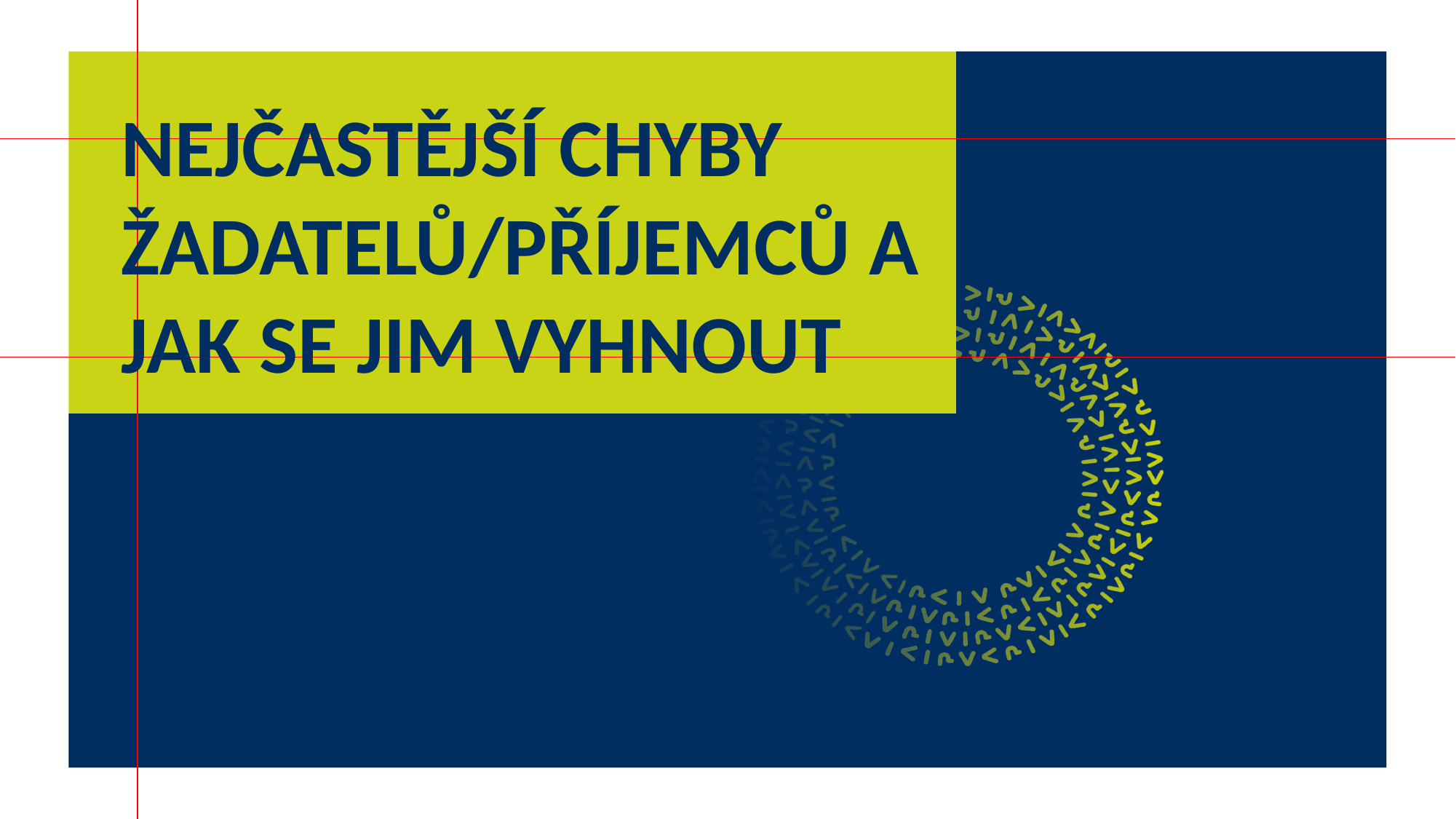

# NEJČASTĚJŠÍ CHYBY ŽADATELŮ/PŘÍJEMCŮ A JAK SE JIM VYHNOUT